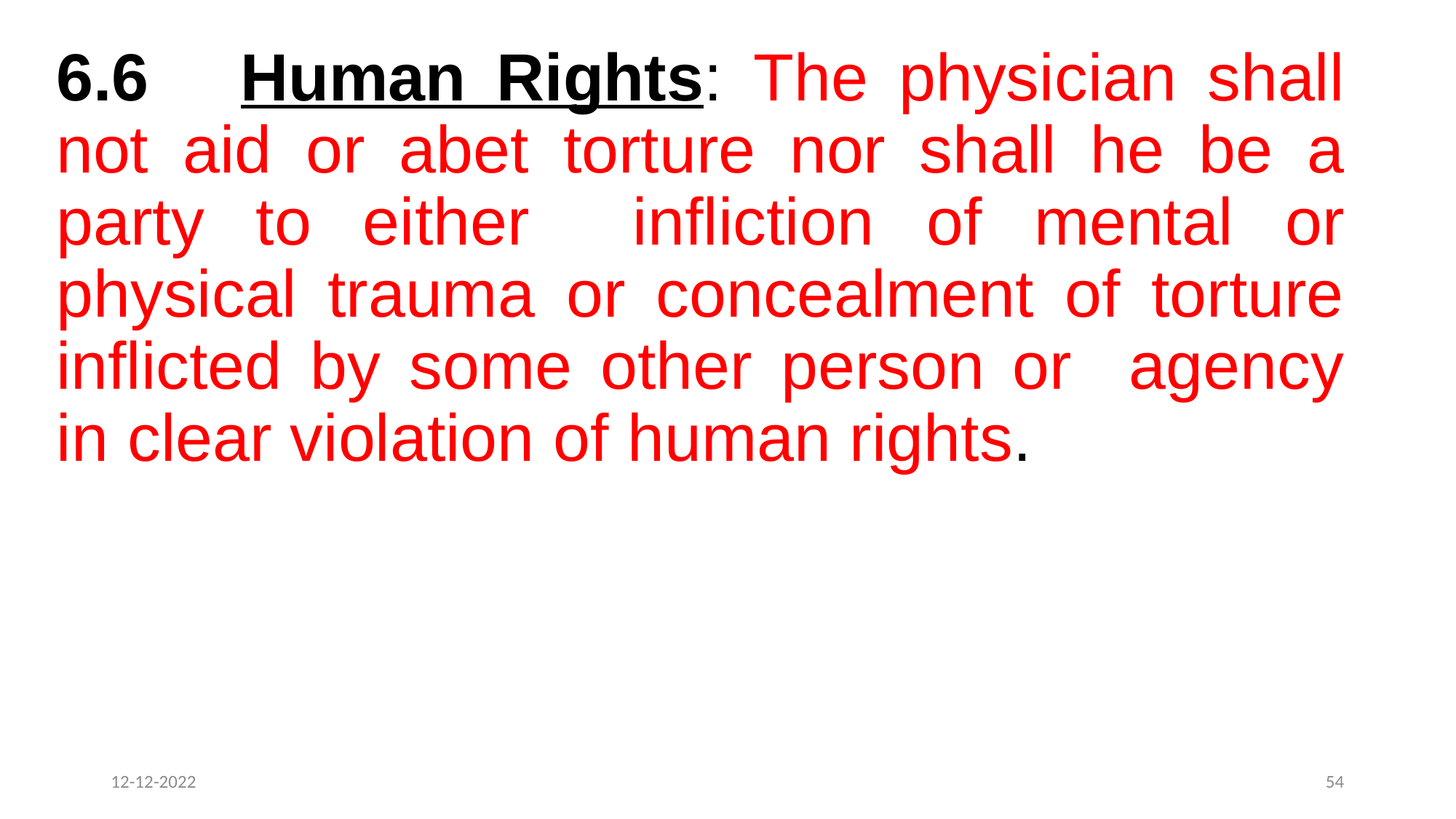

6.6   Human Rights: The physician shall not aid or abet torture nor shall he be a party to either  infliction of mental or physical trauma or concealment of torture inflicted by some other person or  agency in clear violation of human rights.

12-12-2022
54